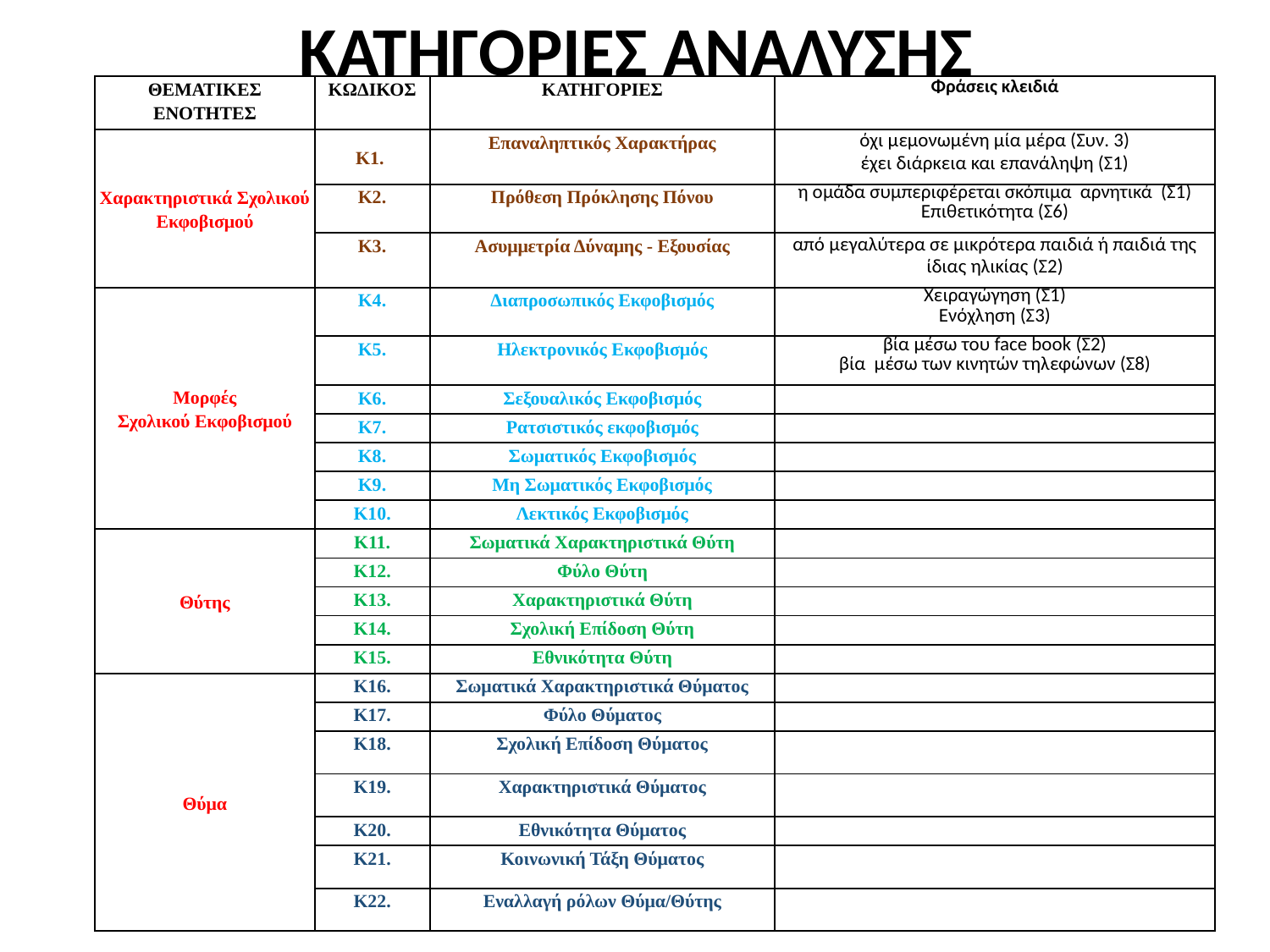

# ΚΑΤΗΓΟΡΙΕΣ ΑΝΑΛΥΣΗΣ
| ΘΕΜΑΤΙΚΕΣ ΕΝΟΤΗΤΕΣ | ΚΩΔΙΚΟΣ | ΚΑΤΗΓΟΡΙΕΣ | Φράσεις κλειδιά |
| --- | --- | --- | --- |
| Χαρακτηριστικά Σχολικού Εκφοβισμού | Κ1. | Επαναληπτικός Χαρακτήρας | όχι μεμονωμένη μία μέρα (Συν. 3) έχει διάρκεια και επανάληψη (Σ1) |
|  | Κ2. | Πρόθεση Πρόκλησης Πόνου | η ομάδα συμπεριφέρεται σκόπιμα αρνητικά (Σ1) Επιθετικότητα (Σ6) |
|  | Κ3. | Ασυμμετρία Δύναμης - Εξουσίας | από μεγαλύτερα σε μικρότερα παιδιά ή παιδιά της ίδιας ηλικίας (Σ2) |
| Μορφές Σχολικού Εκφοβισμού | Κ4. | Διαπροσωπικός Εκφοβισμός | Χειραγώγηση (Σ1) Ενόχληση (Σ3) |
|  | Κ5. | Ηλεκτρονικός Εκφοβισμός | βία μέσω του face book (Σ2) βία μέσω των κινητών τηλεφώνων (Σ8) |
|  | Κ6. | Σεξουαλικός Εκφοβισμός |  |
|  | Κ7. | Ρατσιστικός εκφοβισμός |  |
|  | Κ8. | Σωματικός Εκφοβισμός |  |
|  | Κ9. | Μη Σωματικός Εκφοβισμός |  |
|  | Κ10. | Λεκτικός Εκφοβισμός |  |
| Θύτης | Κ11. | Σωματικά Χαρακτηριστικά Θύτη |  |
|  | Κ12. | Φύλο Θύτη |  |
|  | Κ13. | Χαρακτηριστικά Θύτη |  |
|  | Κ14. | Σχολική Επίδοση Θύτη |  |
|  | Κ15. | Εθνικότητα Θύτη |  |
| Θύμα | Κ16. | Σωματικά Χαρακτηριστικά Θύματος |  |
|  | Κ17. | Φύλο Θύματος |  |
|  | Κ18. | Σχολική Επίδοση Θύματος |  |
|  | Κ19. | Χαρακτηριστικά Θύματος |  |
|  | Κ20. | Εθνικότητα Θύματος |  |
|  | Κ21. | Κοινωνική Τάξη Θύματος |  |
|  | Κ22. | Εναλλαγή ρόλων Θύμα/Θύτης |  |